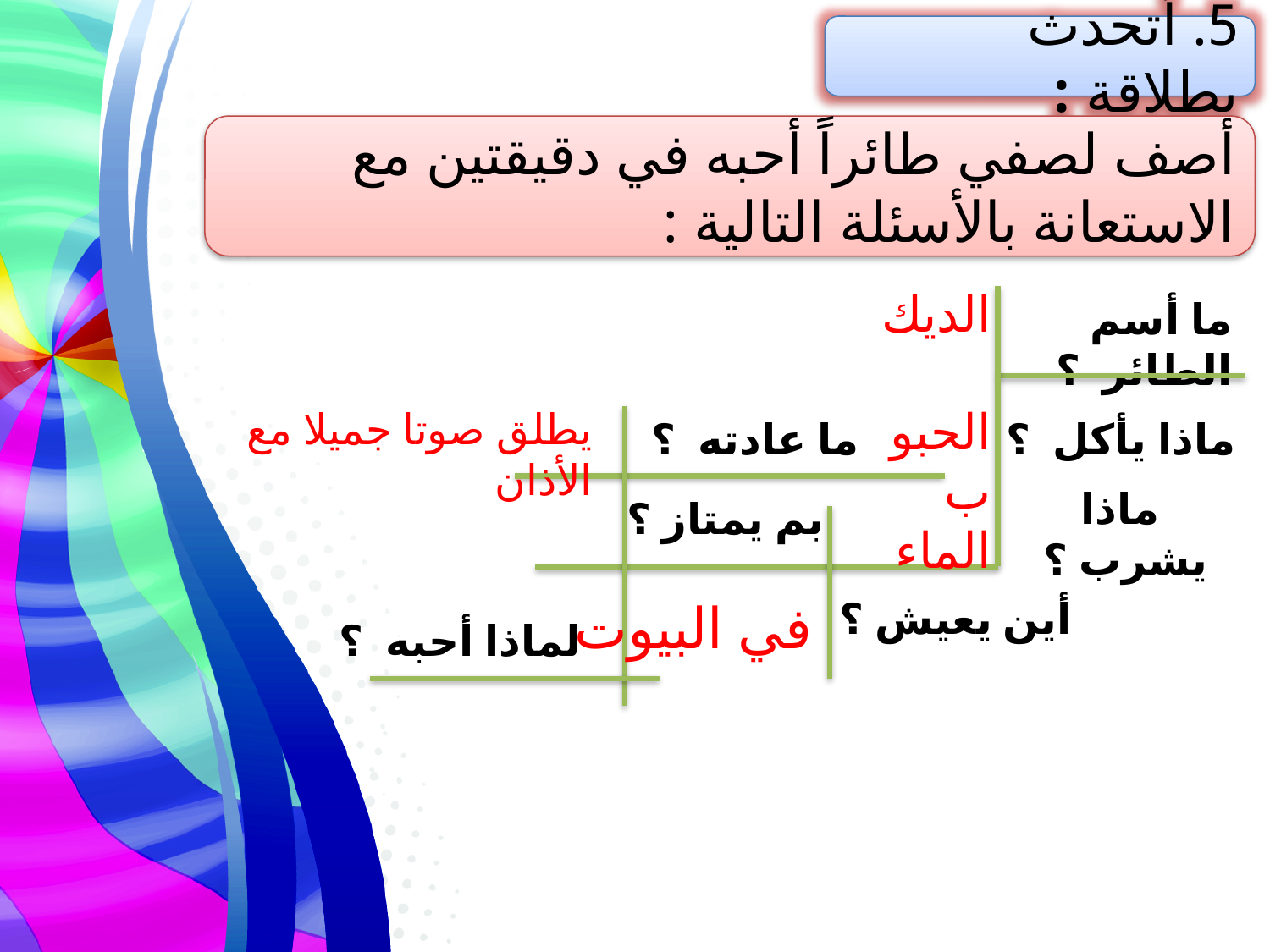

5. أتحدث بطلاقة :
أصف لصفي طائراً أحبه في دقيقتين مع الاستعانة بالأسئلة التالية :
الديك

الحبوب
الماء
ما أسم الطائر  ؟
يطلق صوتا جميلا مع الأذان
ما عادته  ؟
ماذا يأكل  ؟
ماذا يشرب ؟
بم يمتاز ؟
في البيوت
أين يعيش ؟
لماذا أحبه  ؟